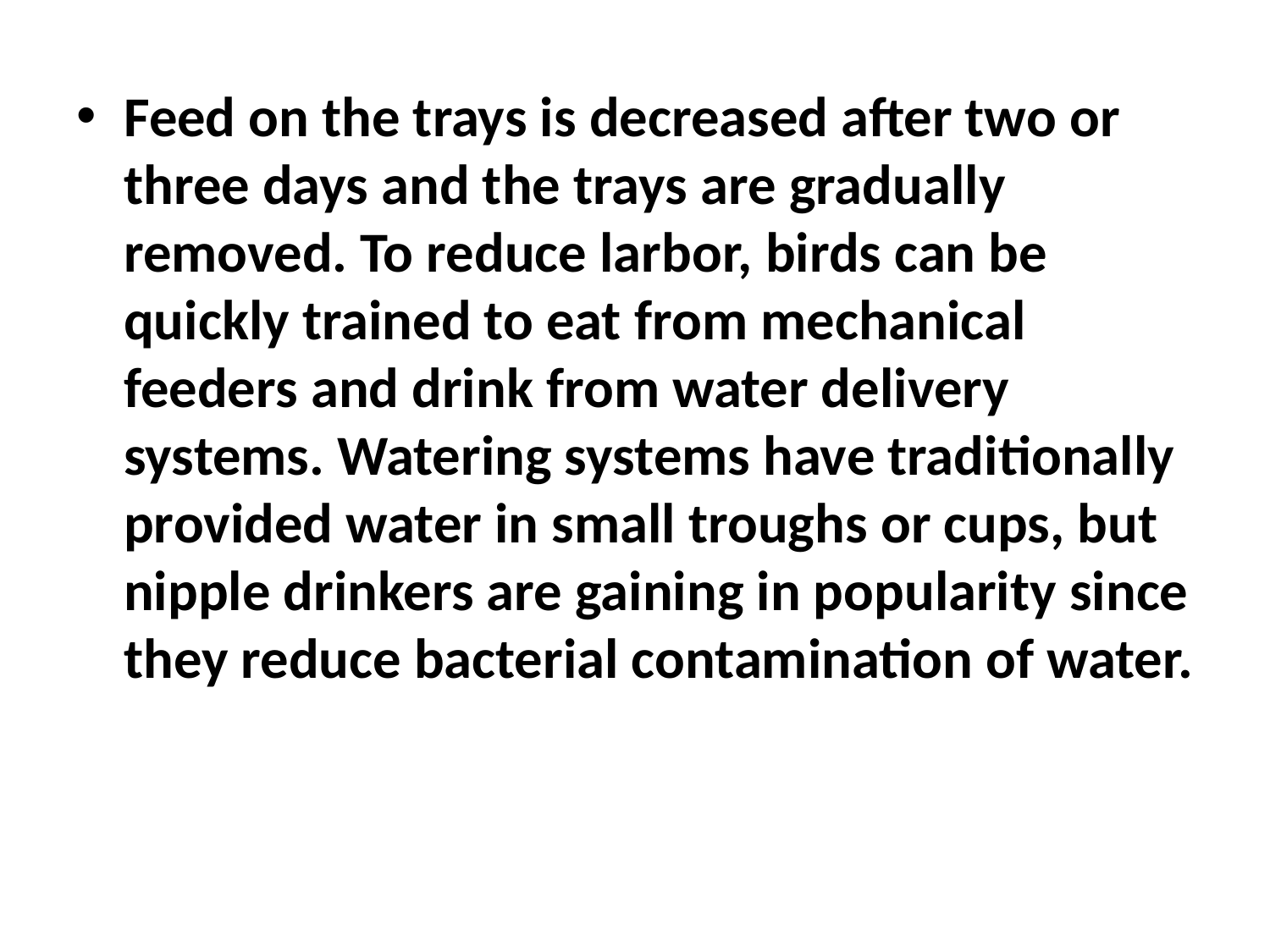

Feed on the trays is decreased after two or three days and the trays are gradually removed. To reduce larbor, birds can be quickly trained to eat from mechanical feeders and drink from water delivery systems. Watering systems have traditionally provided water in small troughs or cups, but nipple drinkers are gaining in popularity since they reduce bacterial contamination of water.